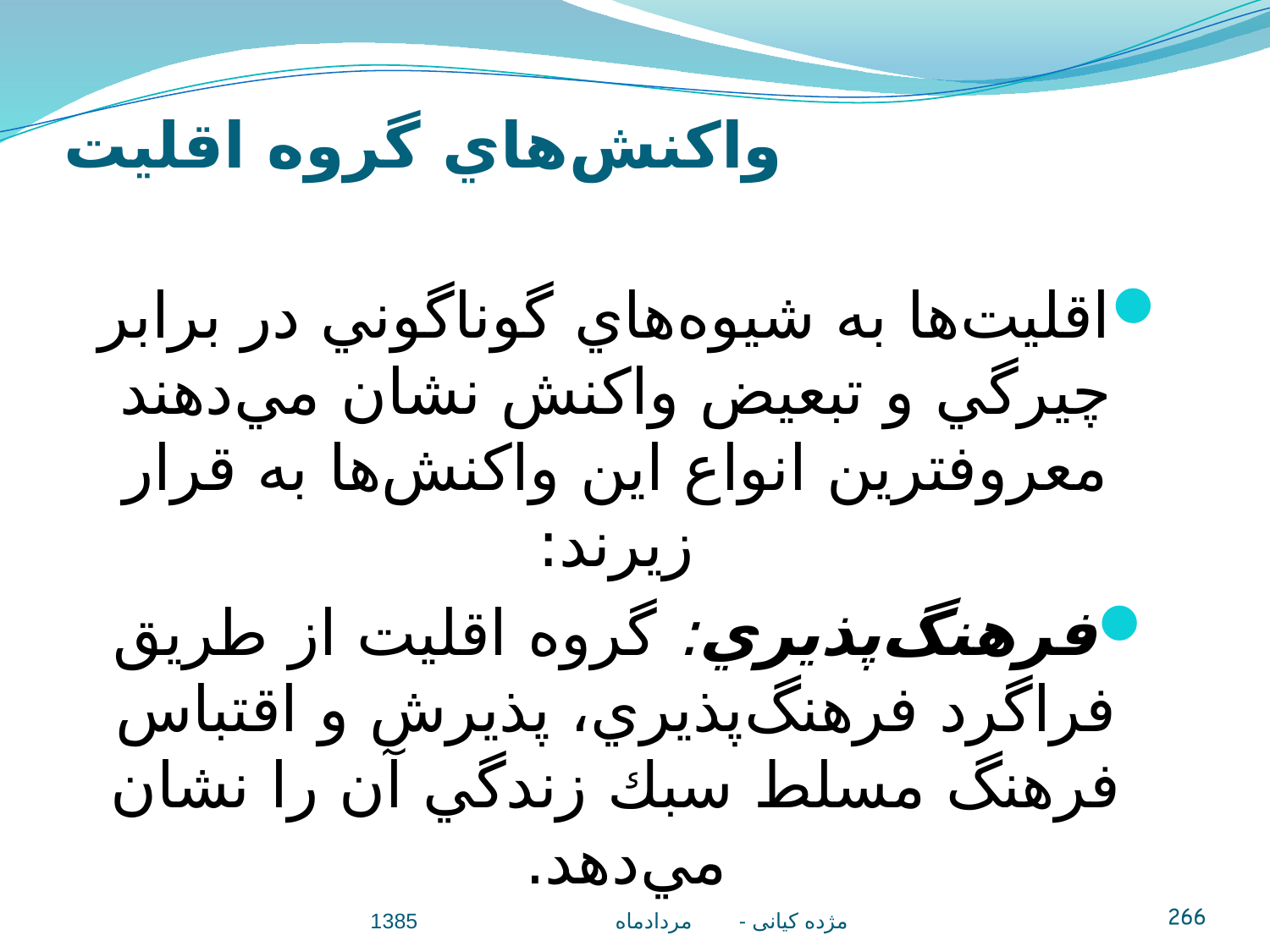

# واكنش‌هاي گروه اقليت
اقليت‌ها به شيوه‌هاي گوناگوني در برابر چيرگي و تبعيض واكنش نشان مي‌دهند معروفترين انواع اين واكنش‌ها به قرار زيرند:
فرهنگ‌پذيري: گروه اقليت از طريق فراگرد فرهنگ‌پذيري، پذيرش و اقتباس فرهنگ مسلط سبك زندگي آن را نشان مي‌دهد.
مژده کيانی - مردادماه 1385
266